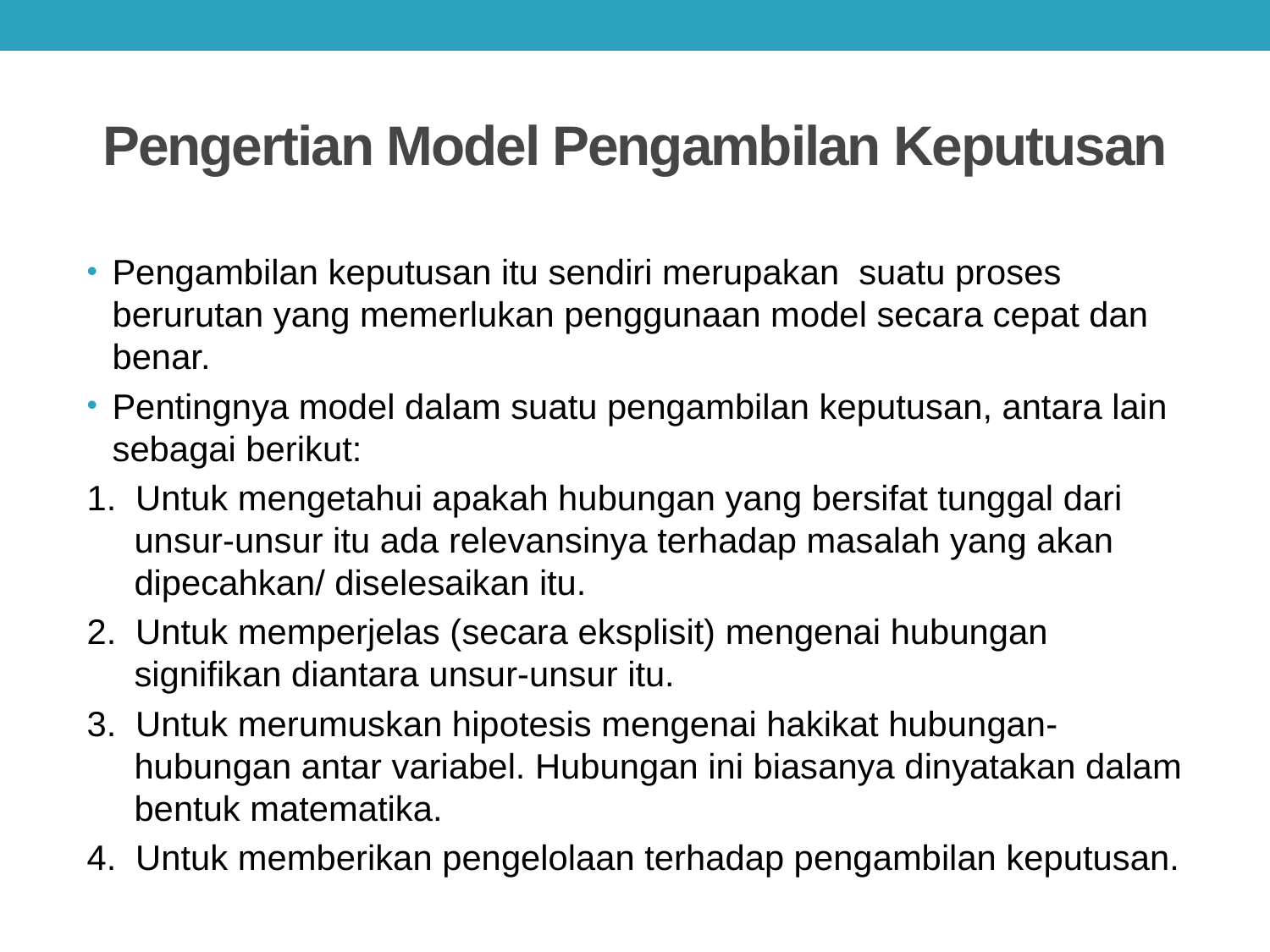

# Pengertian Model Pengambilan Keputusan
Pengambilan keputusan itu sendiri merupakan  suatu proses berurutan yang memerlukan penggunaan model secara cepat dan benar.
Pentingnya model dalam suatu pengambilan keputusan, antara lain sebagai berikut:
1.  Untuk mengetahui apakah hubungan yang bersifat tunggal dari unsur-unsur itu ada relevansinya terhadap masalah yang akan dipecahkan/ diselesaikan itu.
2.  Untuk memperjelas (secara eksplisit) mengenai hubungan signifikan diantara unsur-unsur itu.
3.  Untuk merumuskan hipotesis mengenai hakikat hubungan-hubungan antar variabel. Hubungan ini biasanya dinyatakan dalam bentuk matematika.
4.  Untuk memberikan pengelolaan terhadap pengambilan keputusan.